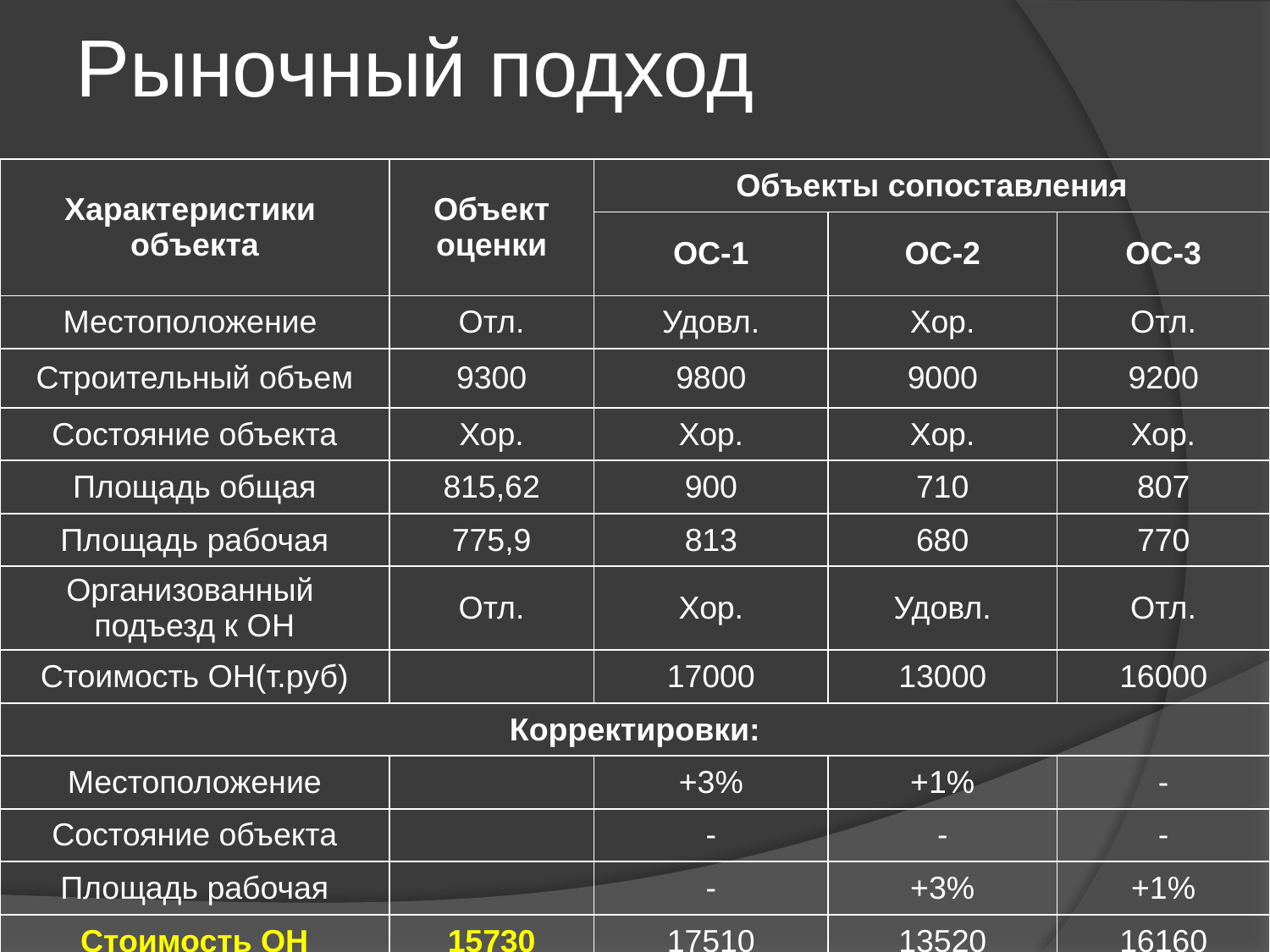

# Рыночный подход
| Характеристики объекта | Объект оценки | Объекты сопоставления |  |  |
| --- | --- | --- | --- | --- |
|  |  | ОС-1 | ОС-2 | ОС-3 |
| Местоположение | Отл. | Удовл. | Хор. | Отл. |
| Строительный объем | 9300 | 9800 | 9000 | 9200 |
| Состояние объекта | Хор. | Хор. | Хор. | Хор. |
| Площадь общая | 815,62 | 900 | 710 | 807 |
| Площадь рабочая | 775,9 | 813 | 680 | 770 |
| Организованный подъезд к ОН | Отл. | Хор. | Удовл. | Отл. |
| Стоимость ОН(т.руб) |  | 17000 | 13000 | 16000 |
| Корректировки: |  |  |  |  |
| Местоположение |  | +3% | +1% | - |
| Состояние объекта |  | - | - | - |
| Площадь рабочая |  | - | +3% | +1% |
| Стоимость ОН | 15730 | 17510 | 13520 | 16160 |